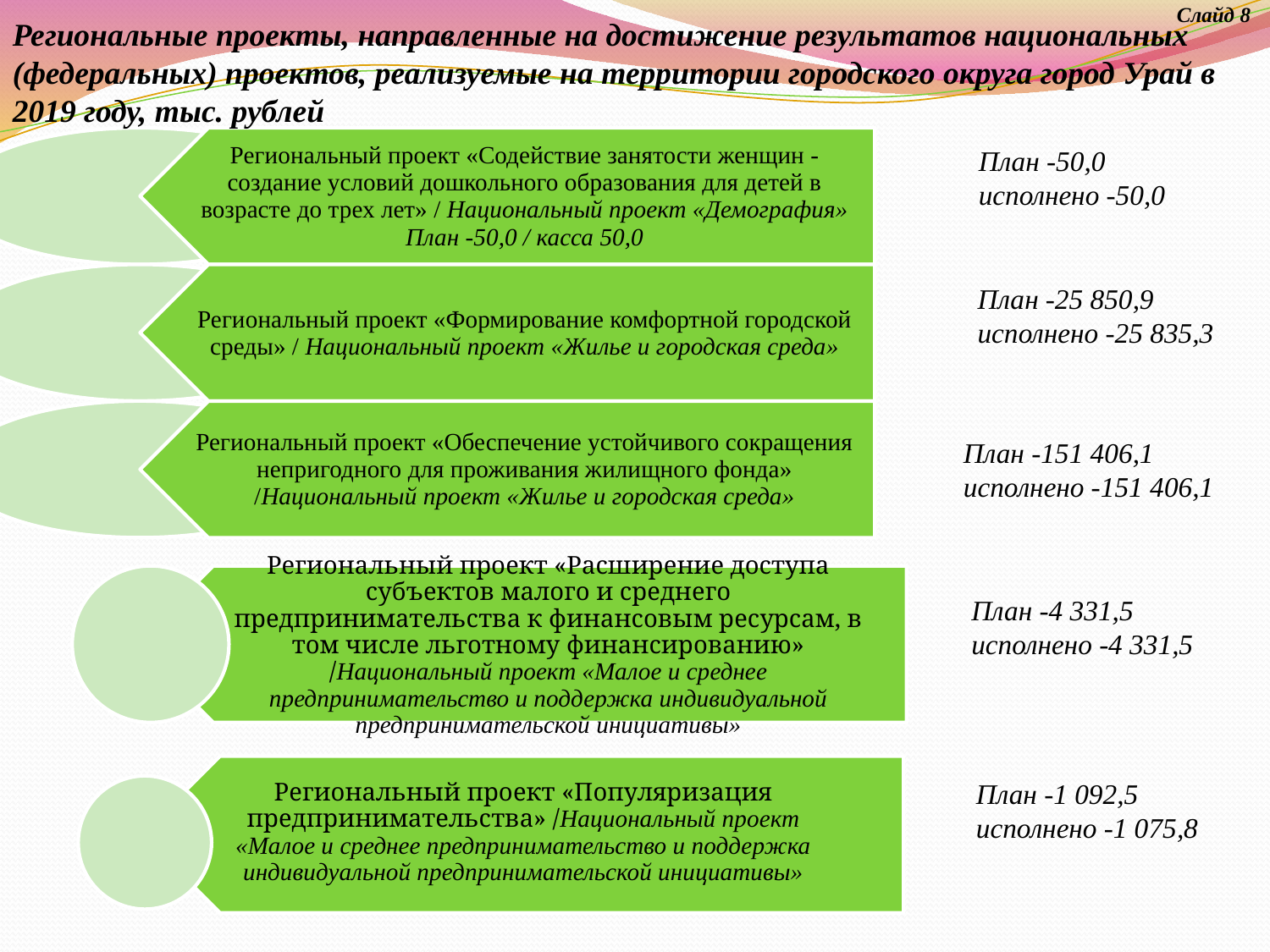

Слайд 8
Региональные проекты, направленные на достижение результатов национальных (федеральных) проектов, реализуемые на территории городского округа город Урай в 2019 году, тыс. рублей
Региональный проект «Содействие занятости женщин - создание условий дошкольного образования для детей в возрасте до трех лет» / Национальный проект «Демография» План -50,0 / касса 50,0
Региональный проект «Формирование комфортной городской среды» / Национальный проект «Жилье и городская среда»
Региональный проект «Обеспечение устойчивого сокращения непригодного для проживания жилищного фонда» /Национальный проект «Жилье и городская среда»
План -50,0
исполнено -50,0
План -25 850,9
исполнено -25 835,3
План -151 406,1
исполнено -151 406,1

Региональный проект «Расширение доступа субъектов малого и среднего предпринимательства к финансовым ресурсам, в том числе льготному финансированию» /Национальный проект «Малое и среднее предпринимательство и поддержка индивидуальной предпринимательской инициативы»

План -4 331,5
исполнено -4 331,5

Региональный проект «Популяризация предпринимательства» /Национальный проект «Малое и среднее предпринимательство и поддержка индивидуальной предпринимательской инициативы»

План -1 092,5
исполнено -1 075,8